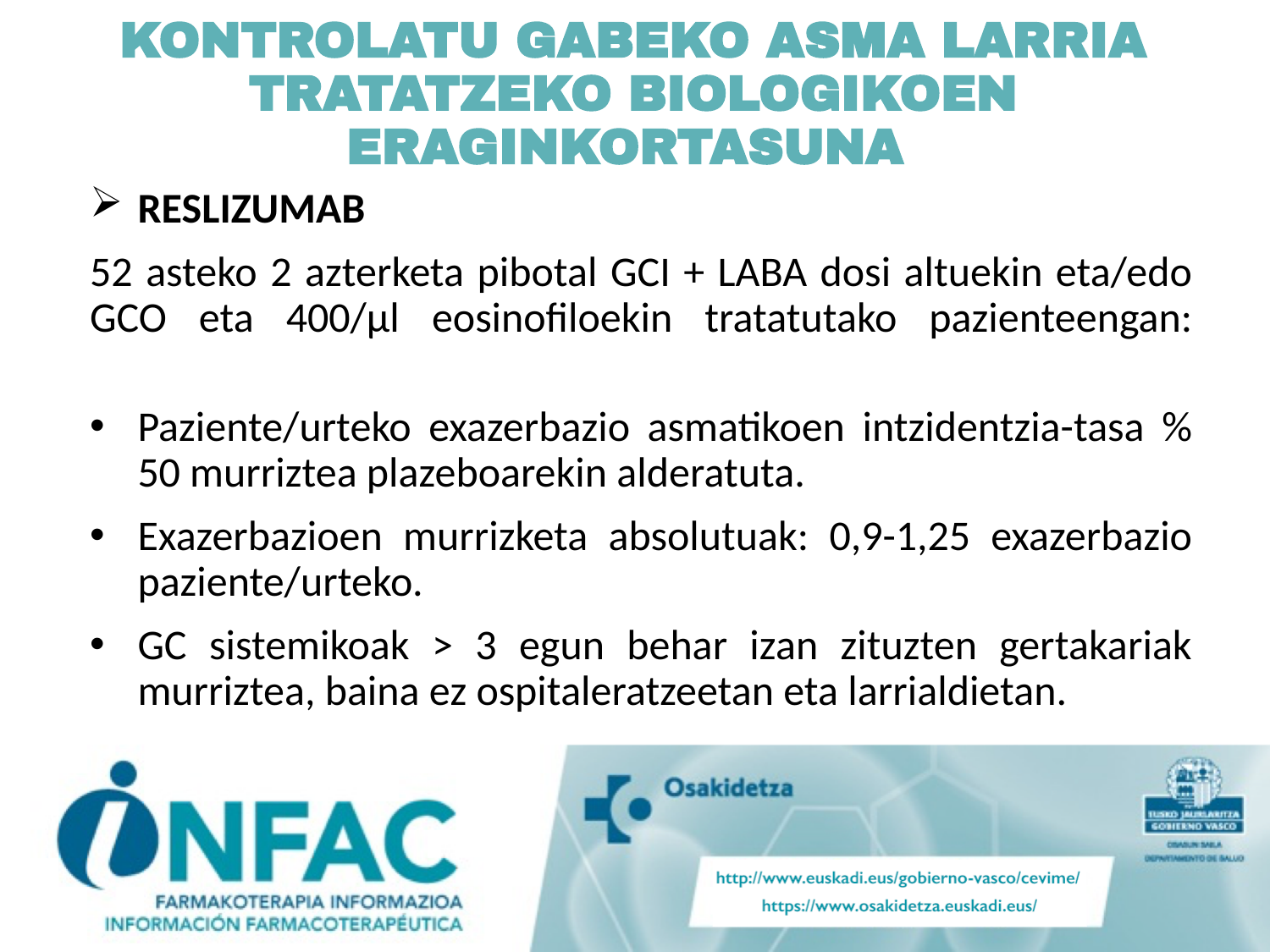

# KONTROLATU GABEKO ASMA LARRIA TRATATZEKO BIOLOGIKOEN ERAGINKORTASUNA
RESLIZUMAB
52 asteko 2 azterketa pibotal GCI + LABA dosi altuekin eta/edo GCO eta 400/µl eosinofiloekin tratatutako pazienteengan:
Paziente/urteko exazerbazio asmatikoen intzidentzia-tasa % 50 murriztea plazeboarekin alderatuta.
Exazerbazioen murrizketa absolutuak: 0,9-1,25 exazerbazio paziente/urteko.
GC sistemikoak > 3 egun behar izan zituzten gertakariak murriztea, baina ez ospitaleratzeetan eta larrialdietan.